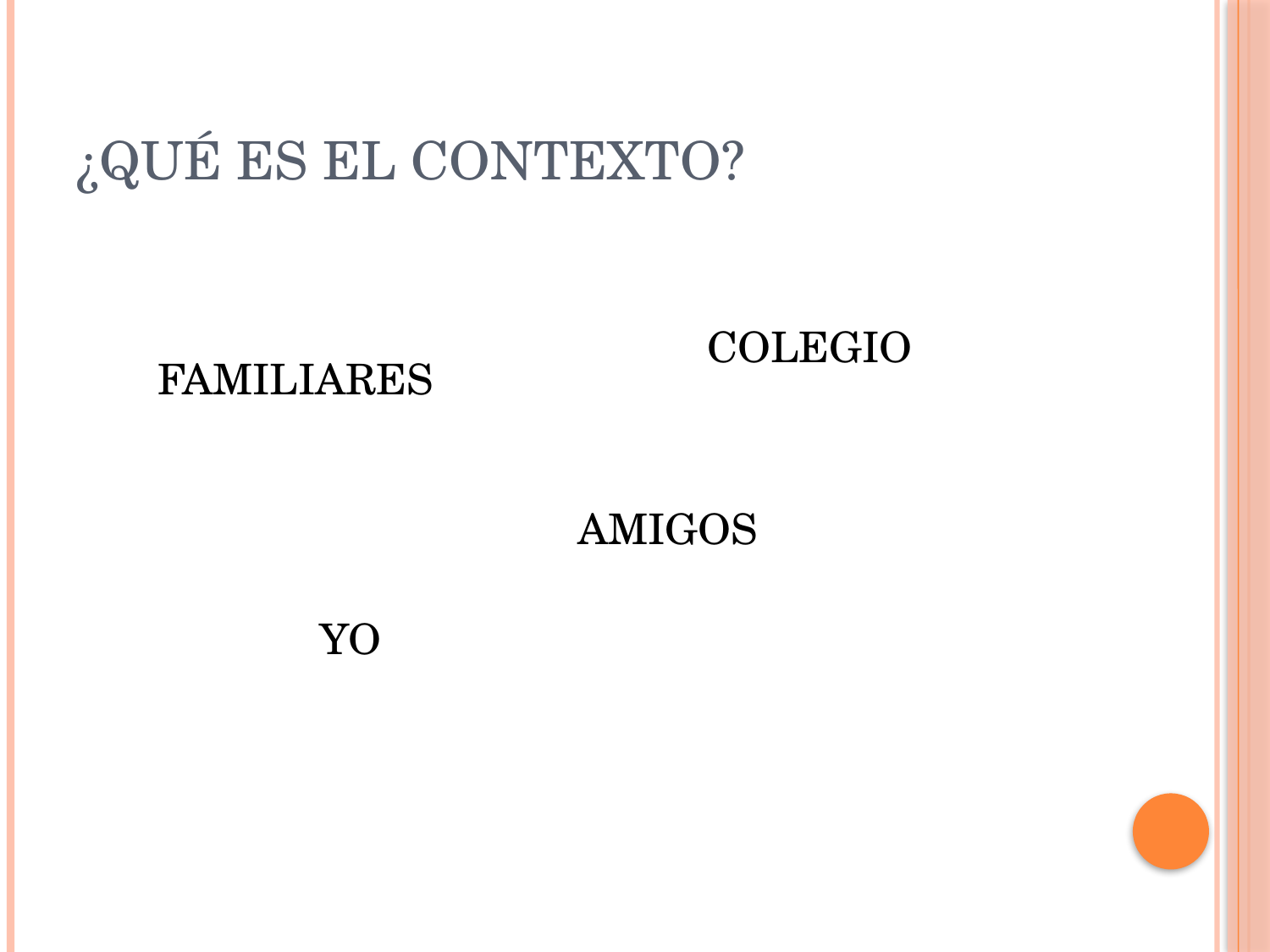

# ¿Qué es el contexto?
COLEGIO
FAMILIARES
AMIGOS
YO